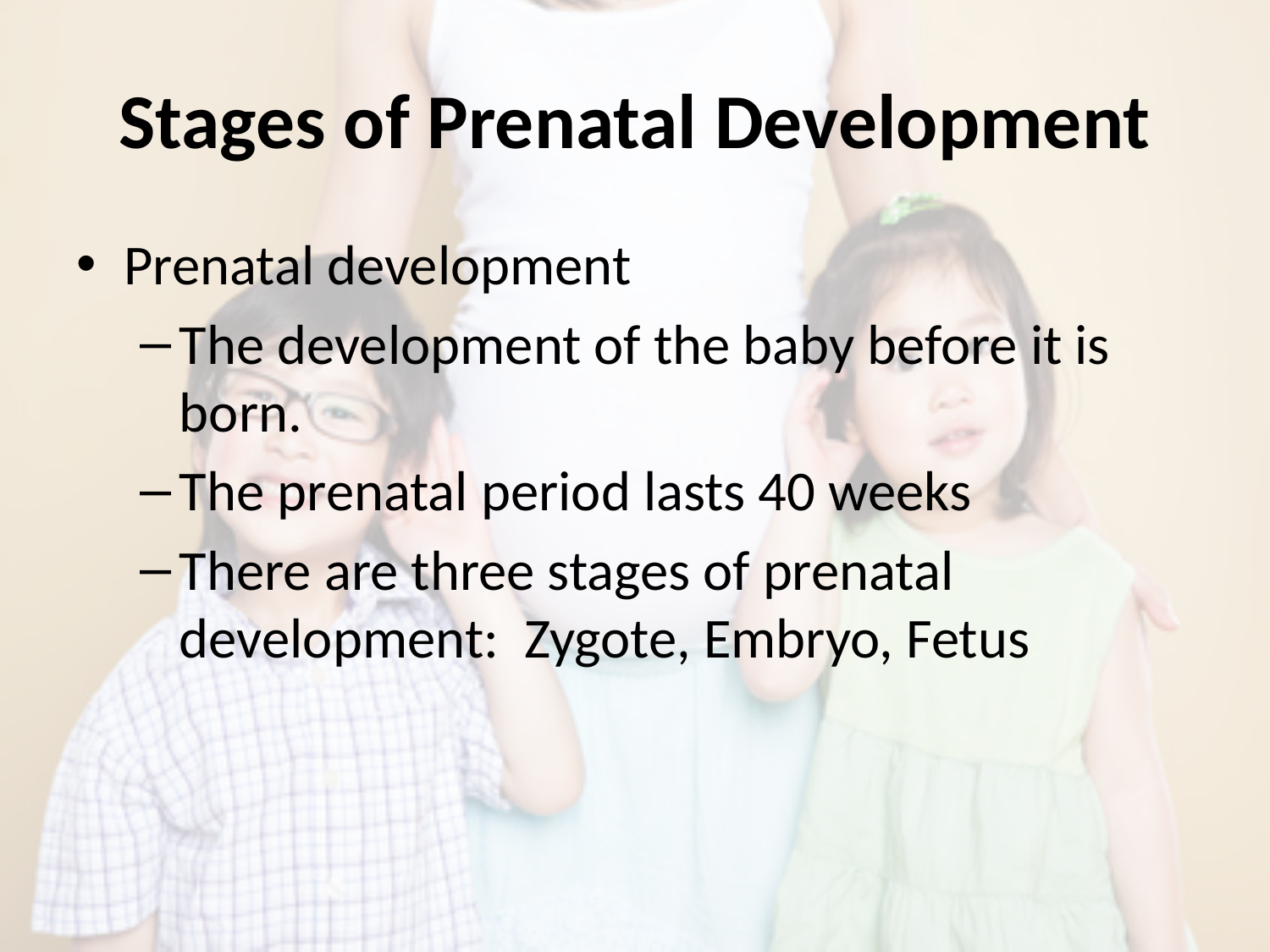

# Stages of Prenatal Development
Prenatal development
The development of the baby before it is born.
The prenatal period lasts 40 weeks
There are three stages of prenatal development:  Zygote, Embryo, Fetus